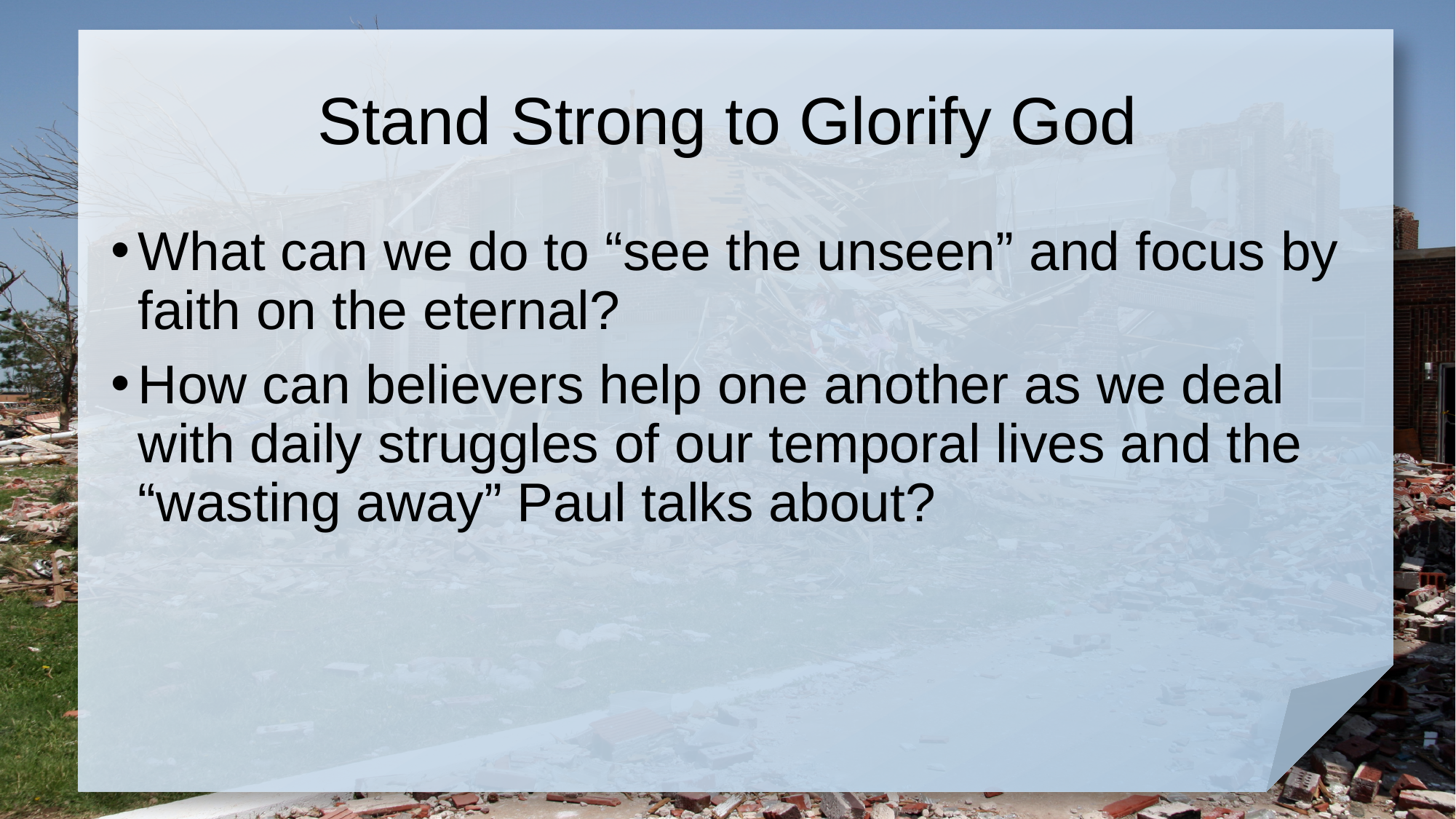

# Stand Strong to Glorify God
What can we do to “see the unseen” and focus by faith on the eternal?
How can believers help one another as we deal with daily struggles of our temporal lives and the “wasting away” Paul talks about?